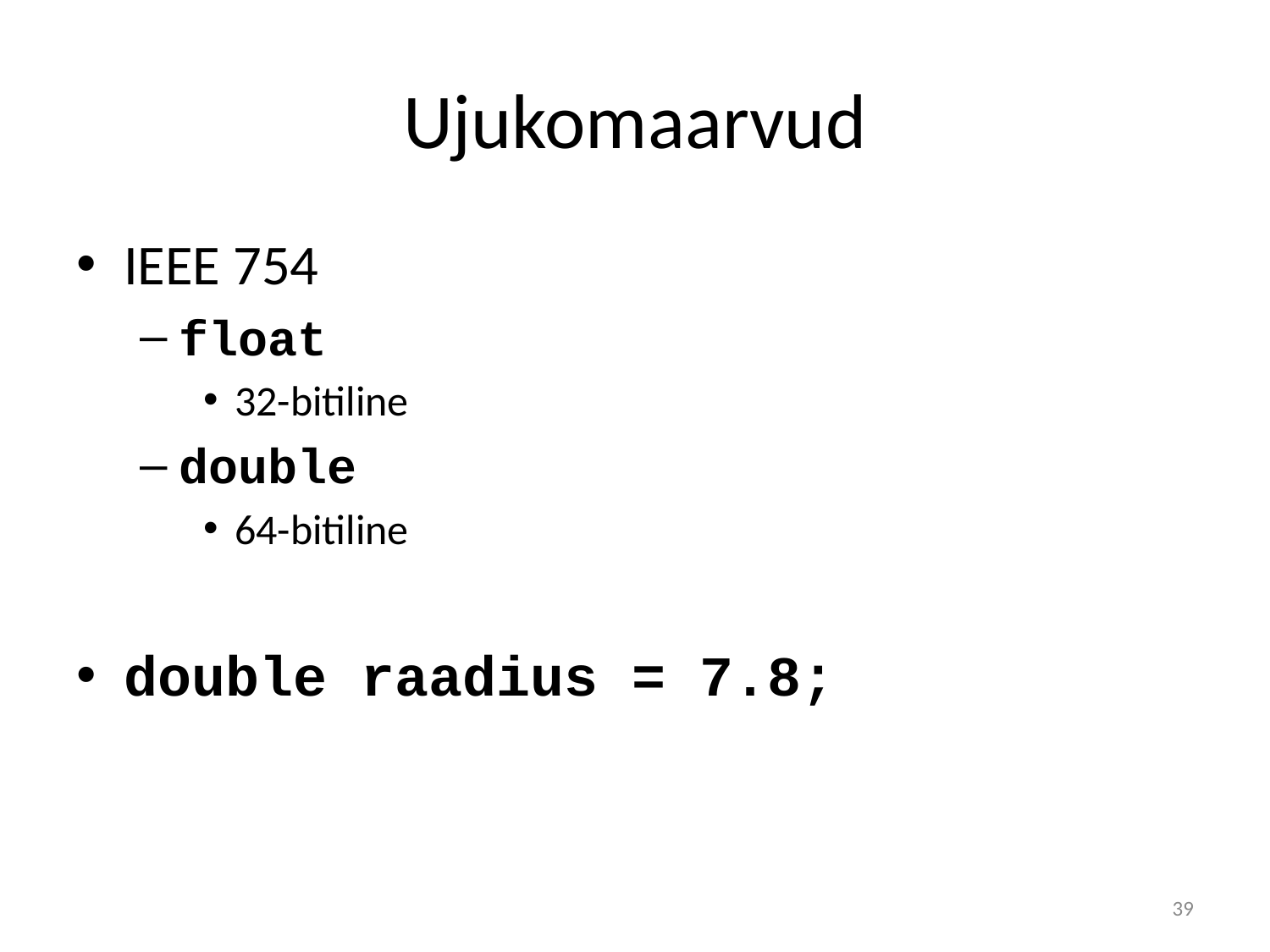

# Ujukomaarvud
IEEE 754
float
32-bitiline
double
64-bitiline

double raadius = 7.8;

39